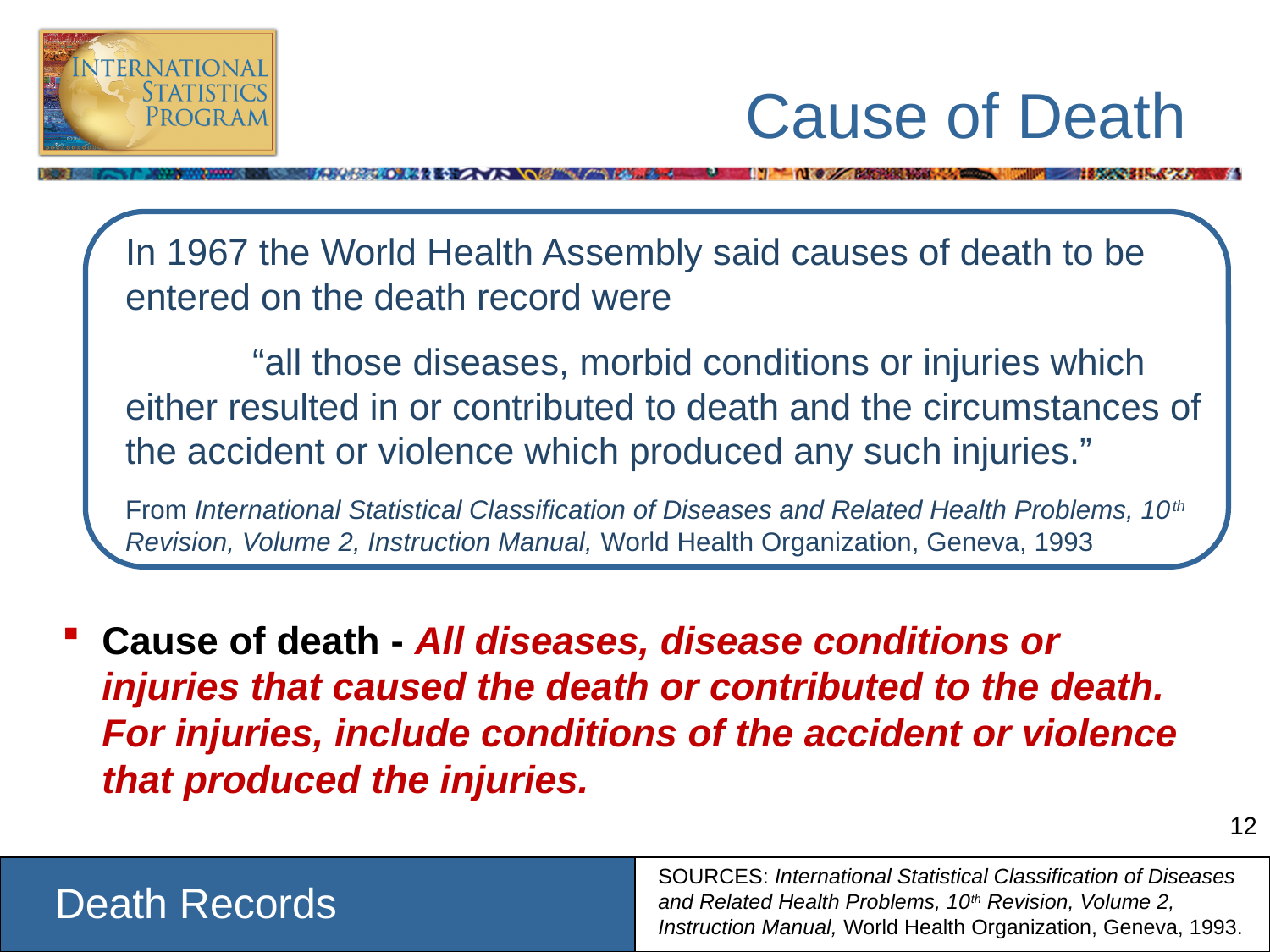

# Cause of Death

In 1967 the World Health Assembly said causes of death to be entered on the death record were
	“all those diseases, morbid conditions or injuries which either resulted in or contributed to death and the circumstances of the accident or violence which produced any such injuries.”
From International Statistical Classification of Diseases and Related Health Problems, 10th Revision, Volume 2, Instruction Manual, World Health Organization, Geneva, 1993

Cause of death - All diseases, disease conditions or injuries that caused the death or contributed to the death.  For injuries, include conditions of the accident or violence that produced the injuries.

SOURCES: International Statistical Classification of Diseases and Related Health Problems, 10th Revision, Volume 2, Instruction Manual, World Health Organization, Geneva, 1993.